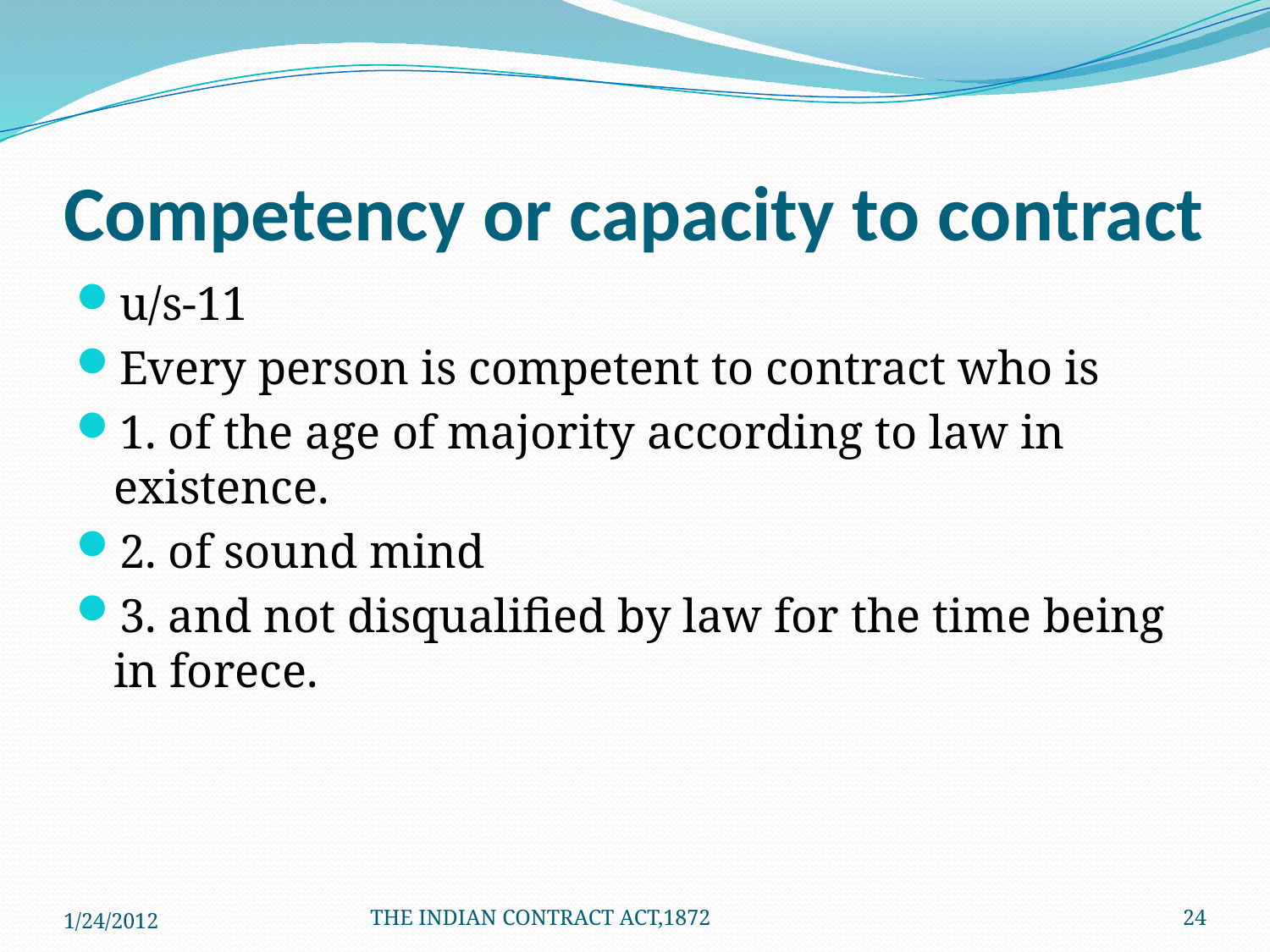

# Competency or capacity to contract
u/s-11
Every person is competent to contract who is
1. of the age of majority according to law in existence.
2. of sound mind
3. and not disqualified by law for the time being in forece.
1/24/2012
THE INDIAN CONTRACT ACT,1872
24